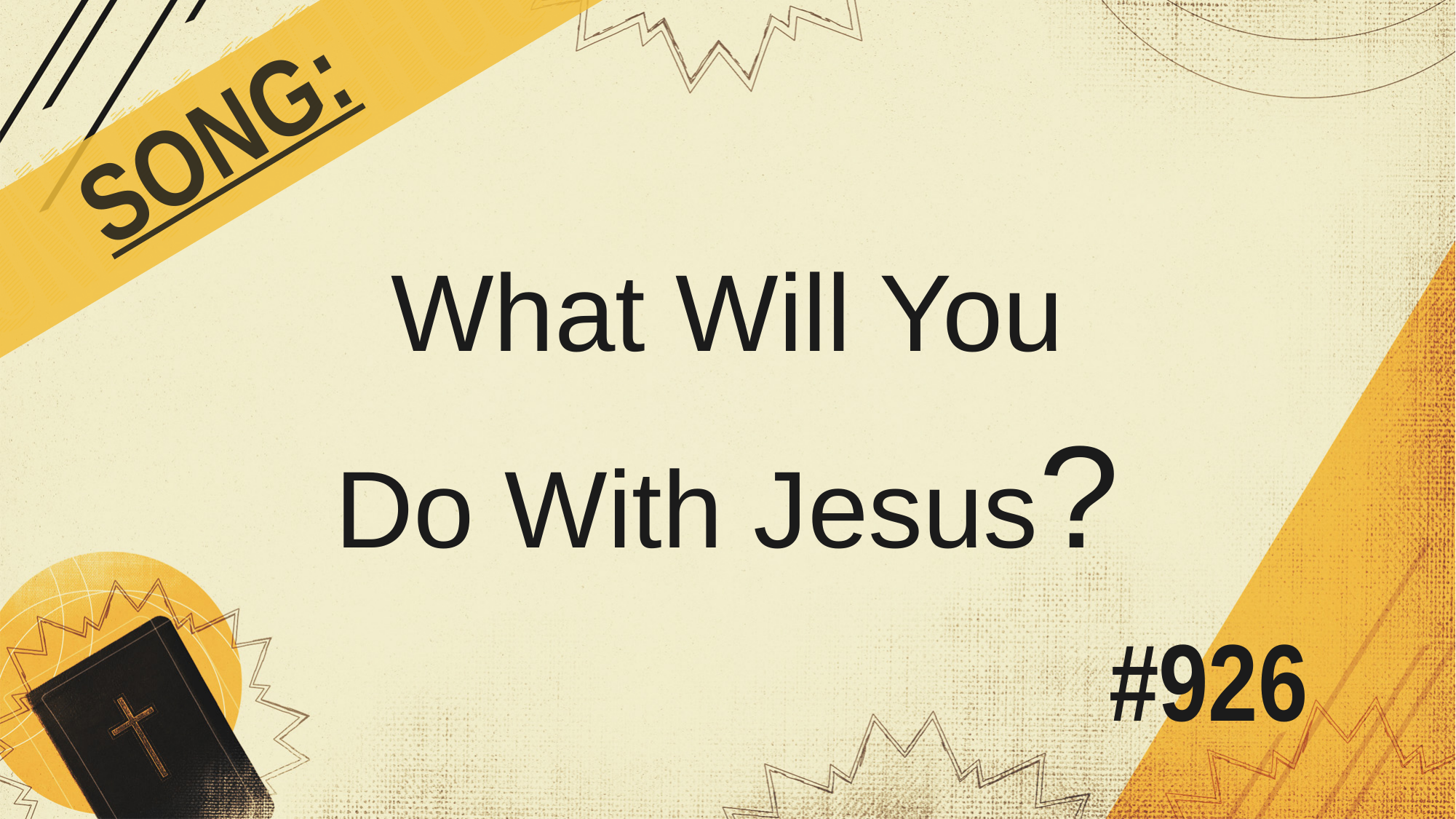

SONG:

What Will You
Do With Jesus?
# #926